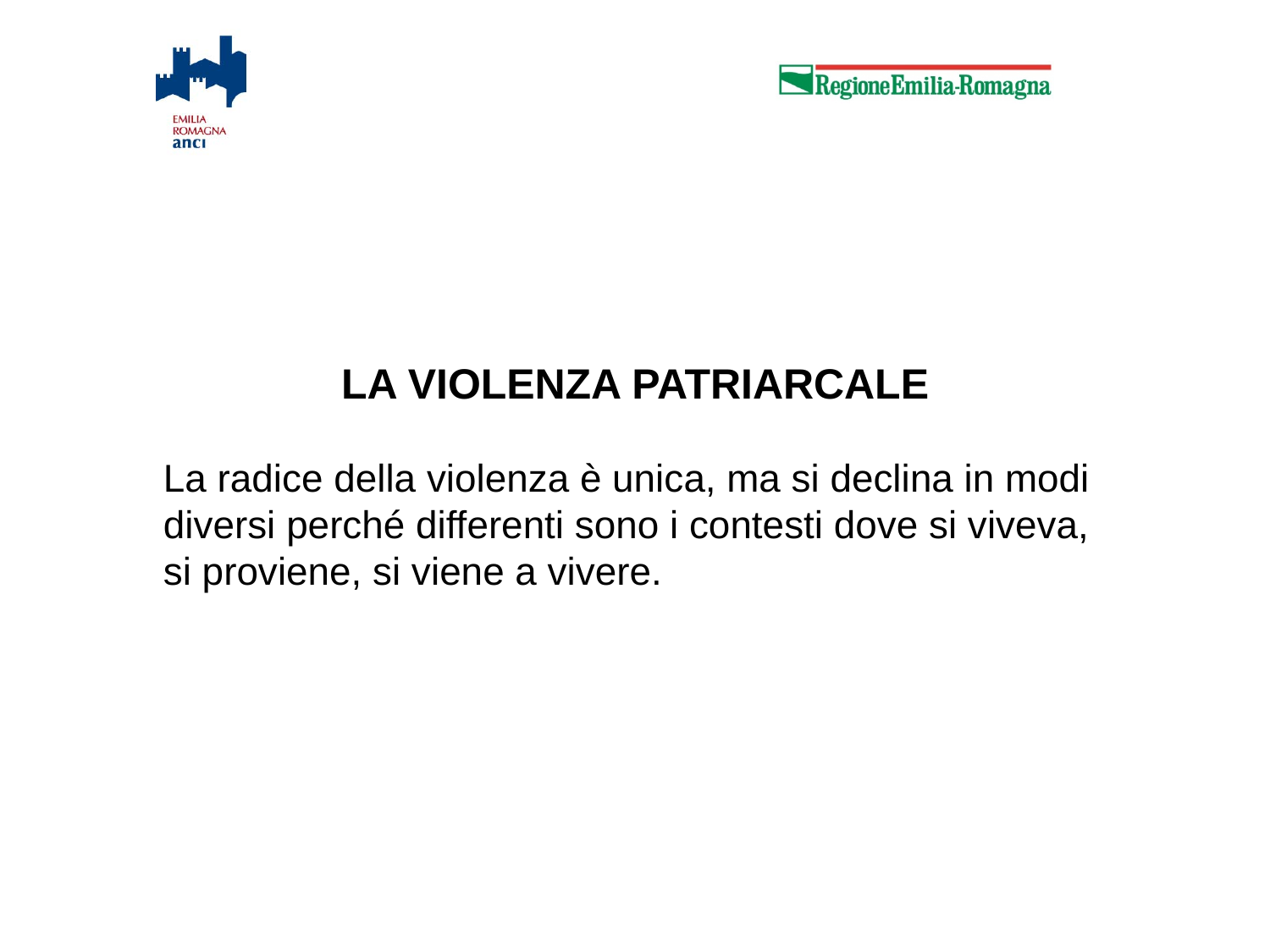

LA VIOLENZA PATRIARCALE

La radice della violenza è unica, ma si declina in modi diversi perché differenti sono i contesti dove si viveva, si proviene, si viene a vivere.